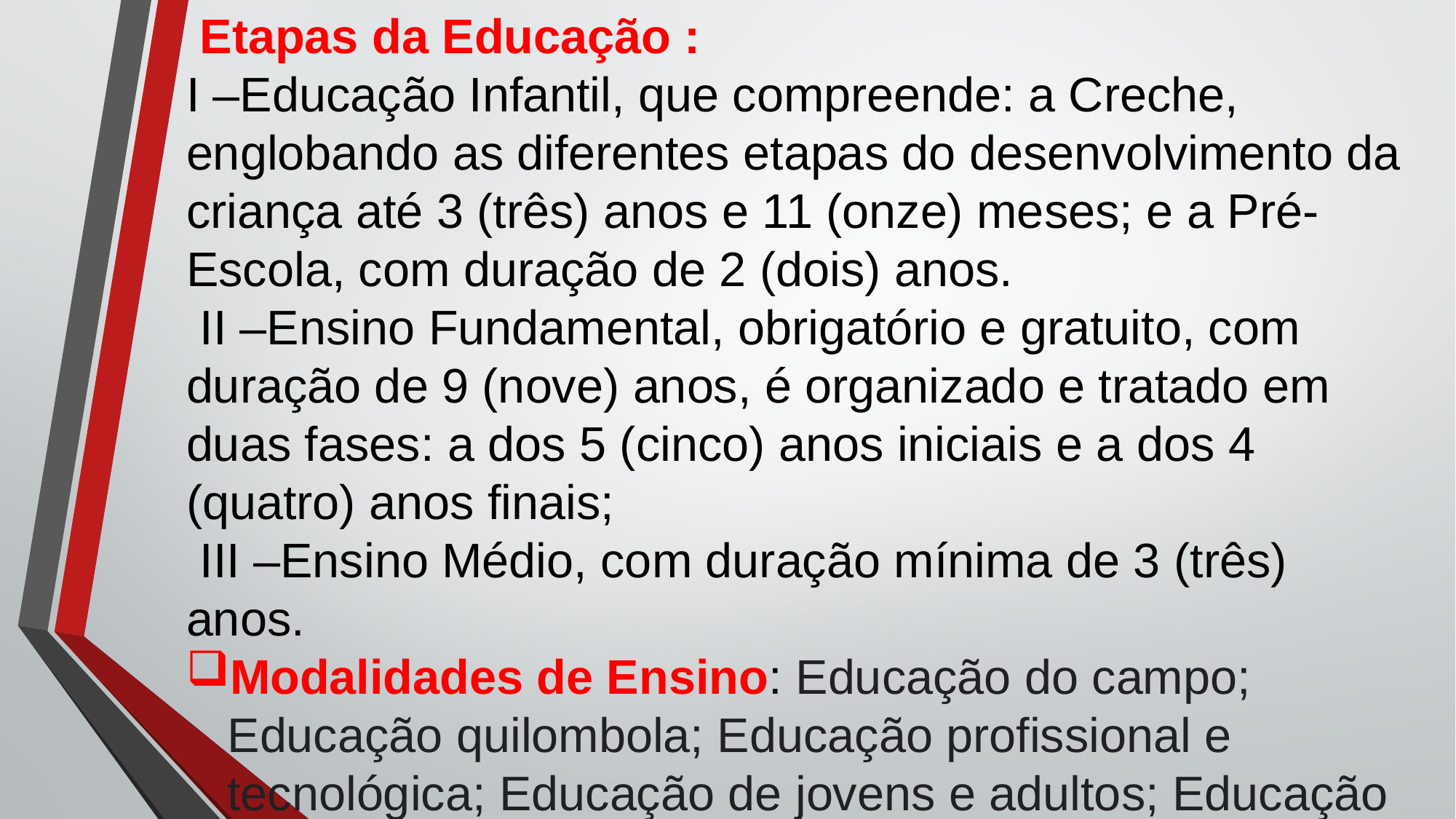

Etapas da Educação :
I –Educação Infantil, que compreende: a Creche, englobando as diferentes etapas do desenvolvimento da criança até 3 (três) anos e 11 (onze) meses; e a Pré-Escola, com duração de 2 (dois) anos.
 II –Ensino Fundamental, obrigatório e gratuito, com duração de 9 (nove) anos, é organizado e tratado em duas fases: a dos 5 (cinco) anos iniciais e a dos 4 (quatro) anos finais;
 III –Ensino Médio, com duração mínima de 3 (três) anos.
Modalidades de Ensino: Educação do campo; Educação quilombola; Educação profissional e tecnológica; Educação de jovens e adultos; Educação a distância;  Educação indígena; Educação Especial.